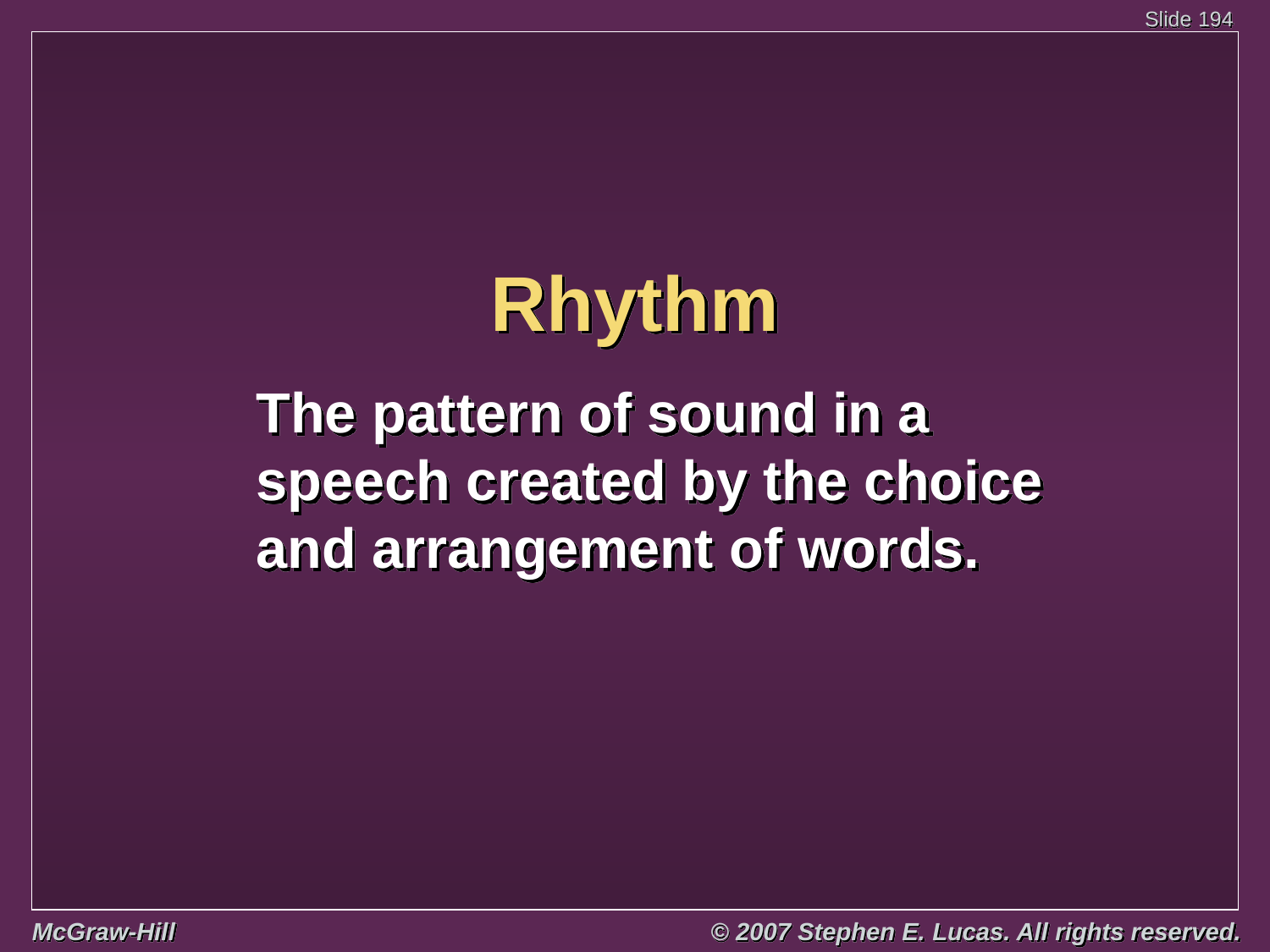

# Rhythm
The pattern of sound in a
speech created by the choice
and arrangement of words.